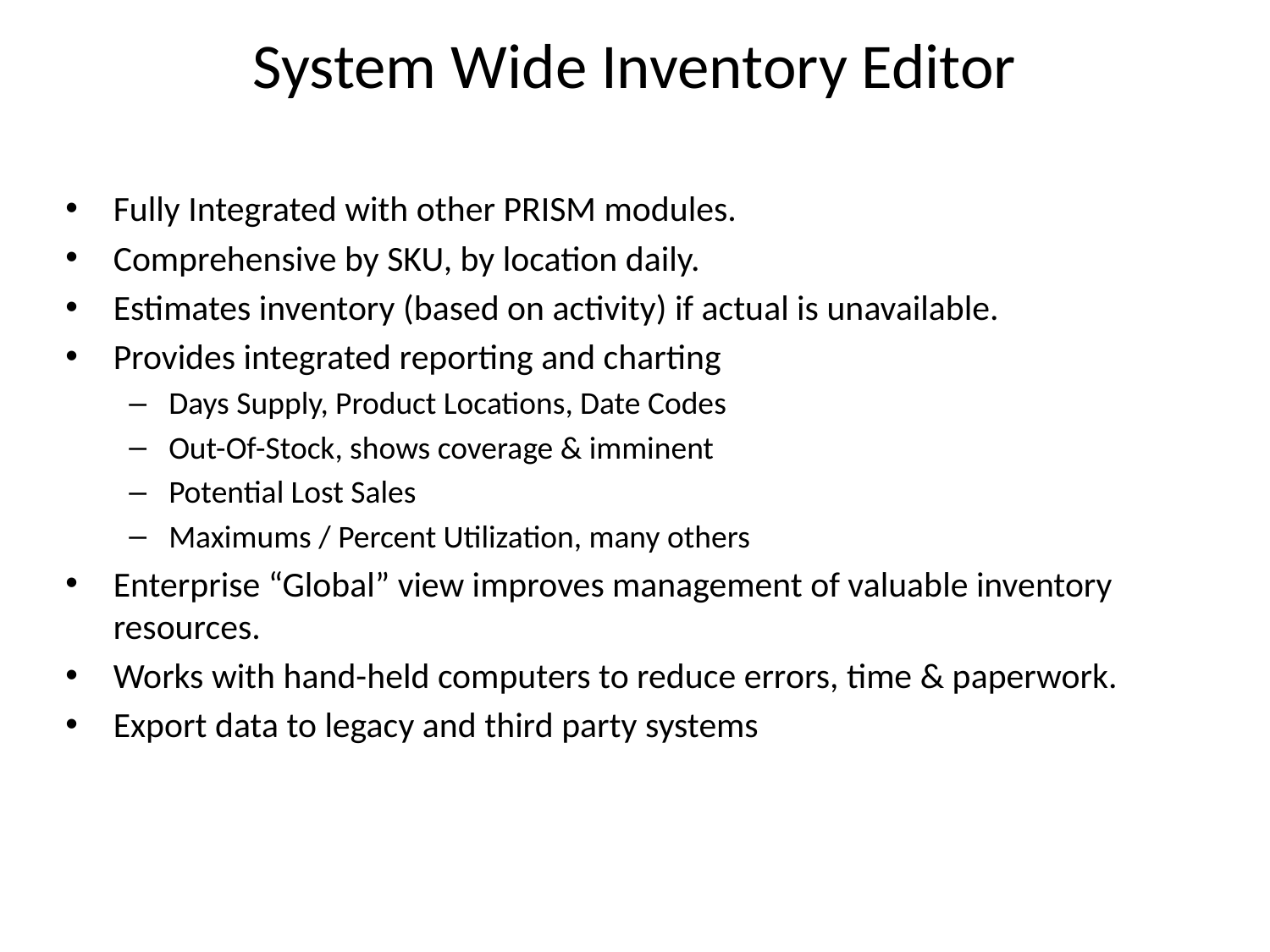

# System Wide Inventory Editor
Fully Integrated with other PRISM modules.
Comprehensive by SKU, by location daily.
Estimates inventory (based on activity) if actual is unavailable.
Provides integrated reporting and charting
Days Supply, Product Locations, Date Codes
Out-Of-Stock, shows coverage & imminent
Potential Lost Sales
Maximums / Percent Utilization, many others
Enterprise “Global” view improves management of valuable inventory resources.
Works with hand-held computers to reduce errors, time & paperwork.
Export data to legacy and third party systems